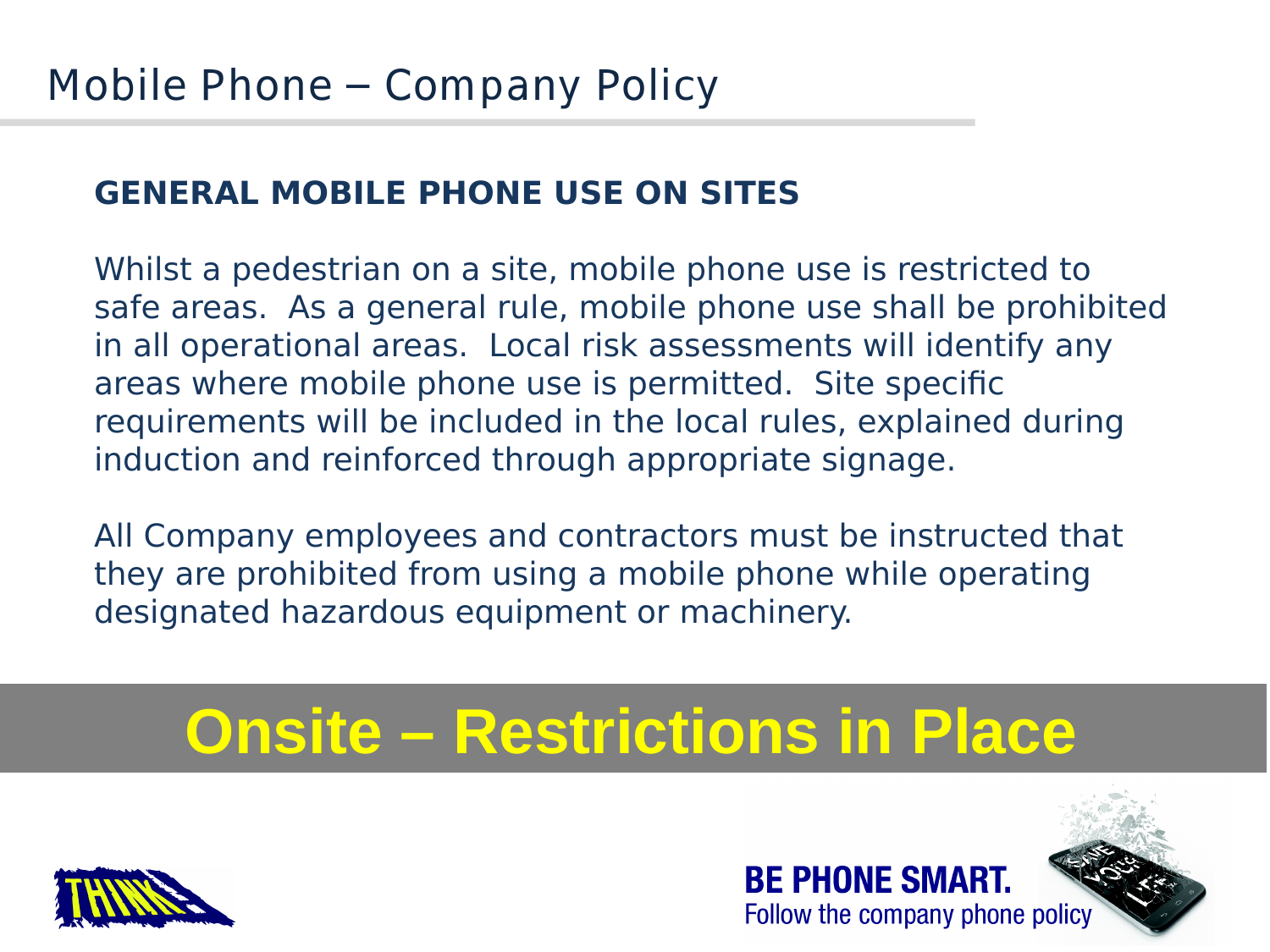

Mobile Phone – Company Policy
GENERAL MOBILE PHONE USE ON SITES

Whilst a pedestrian on a site, mobile phone use is restricted to safe areas.  As a general rule, mobile phone use shall be prohibited in all operational areas.  Local risk assessments will identify any areas where mobile phone use is permitted.  Site specific requirements will be included in the local rules, explained during induction and reinforced through appropriate signage.

All Company employees and contractors must be instructed that they are prohibited from using a mobile phone while operating designated hazardous equipment or machinery.

Onsite – Restrictions in Place